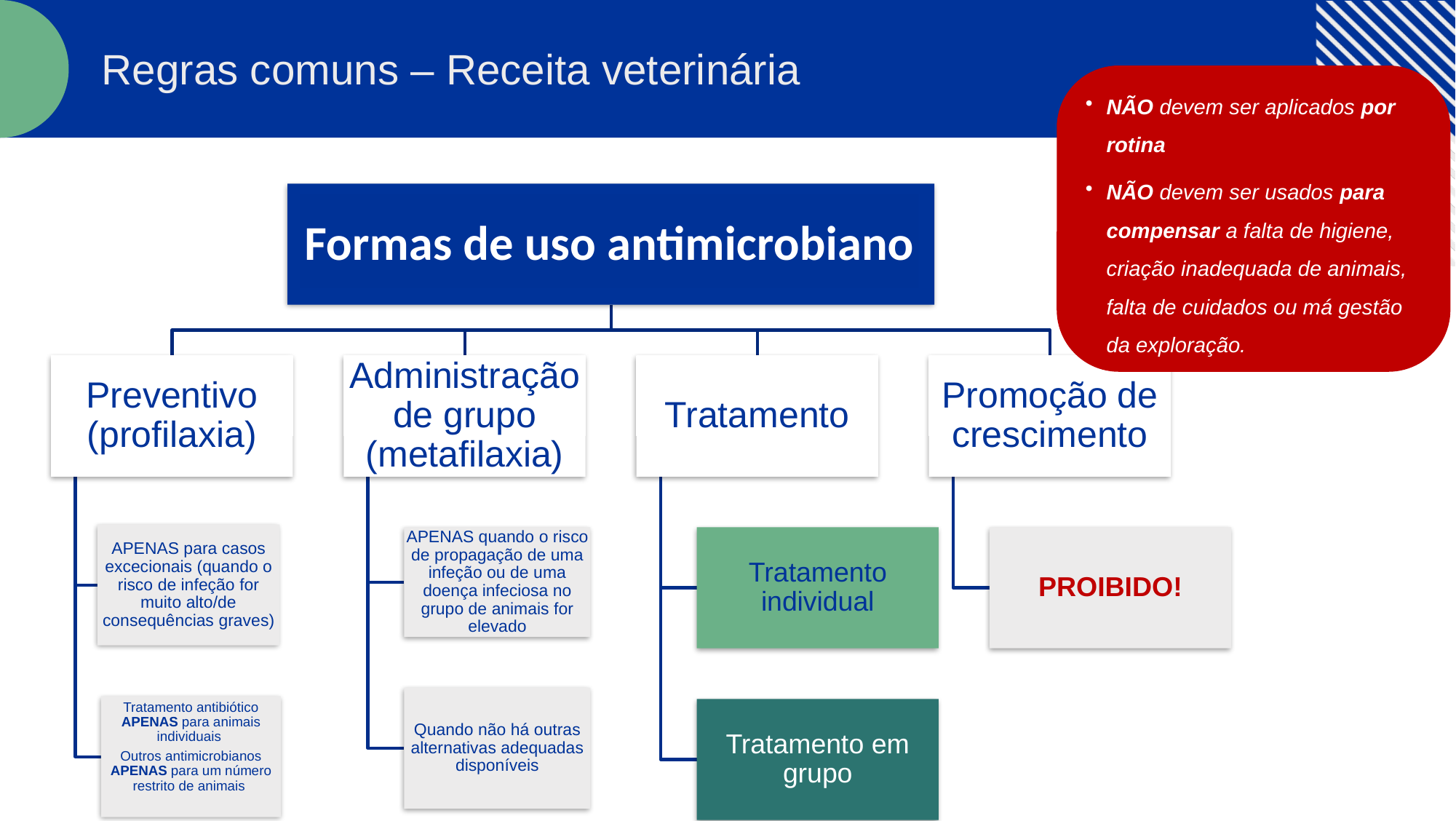

Regras comuns – Receita veterinária

NÃO devem ser aplicados por rotina
NÃO devem ser usados para compensar a falta de higiene, criação inadequada de animais, falta de cuidados ou má gestão da exploração.
Formas de uso antimicrobiano
Preventivo (profilaxia)
APENAS para casos excecionais (quando o risco de infeção for muito alto/de consequências graves)
Tratamento antibiótico APENAS para animais individuais
Outros antimicrobianos APENAS para um número restrito de animais

Administração de grupo (metafilaxia)
APENAS quando o risco de propagação de uma infeção ou de uma doença infeciosa no grupo de animais for elevado
Quando não há outras alternativas adequadas disponíveis
Tratamento
Tratamento individual
Tratamento em grupo
Promoção de crescimento
PROIBIDO!
Formas de uso antimicrobiano